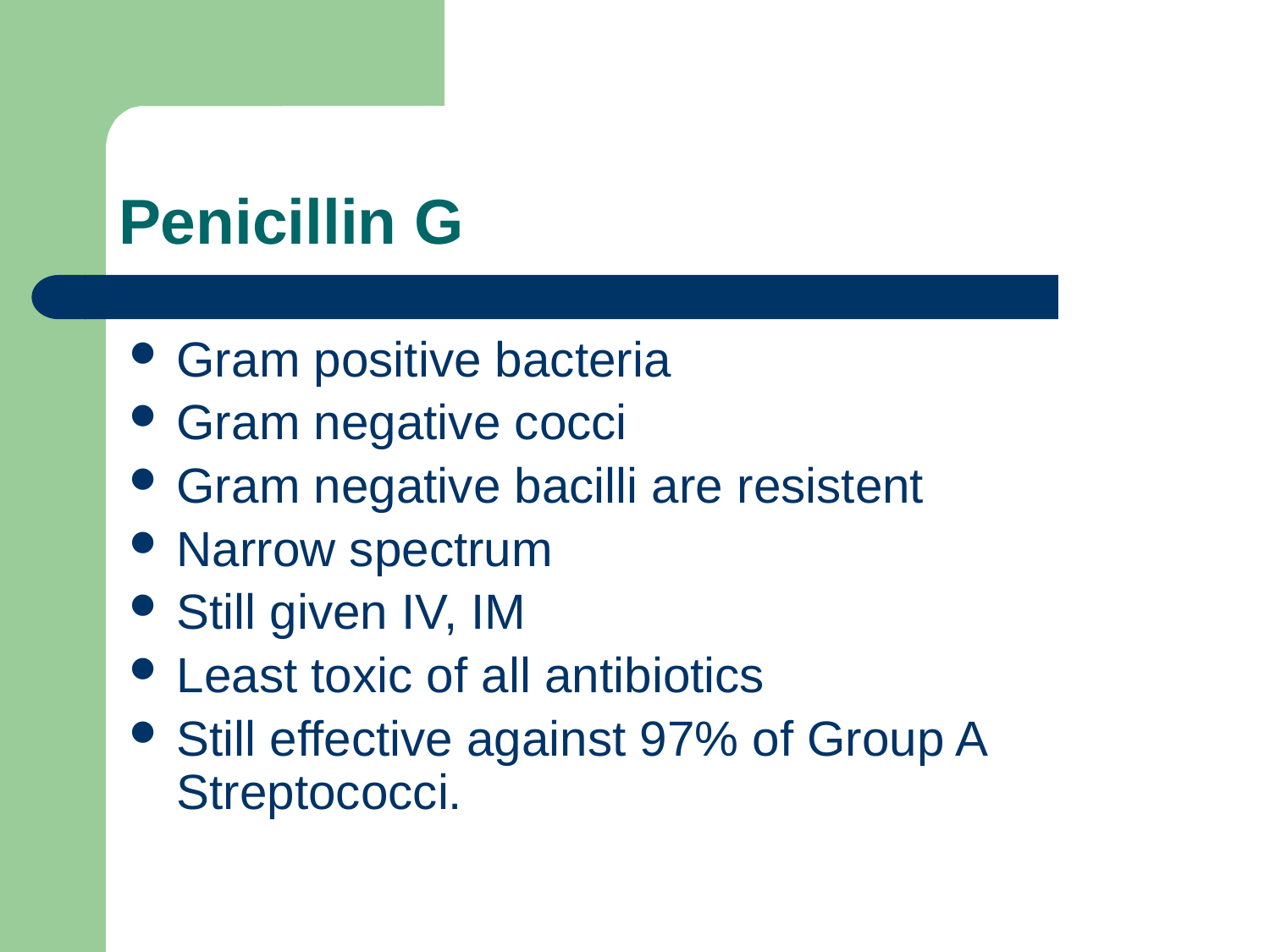

# Penicillin G
Gram positive bacteria
Gram negative cocci
Gram negative bacilli are resistent
Narrow spectrum
Still given IV, IM
Least toxic of all antibiotics
Still effective against 97% of Group A Streptococci.